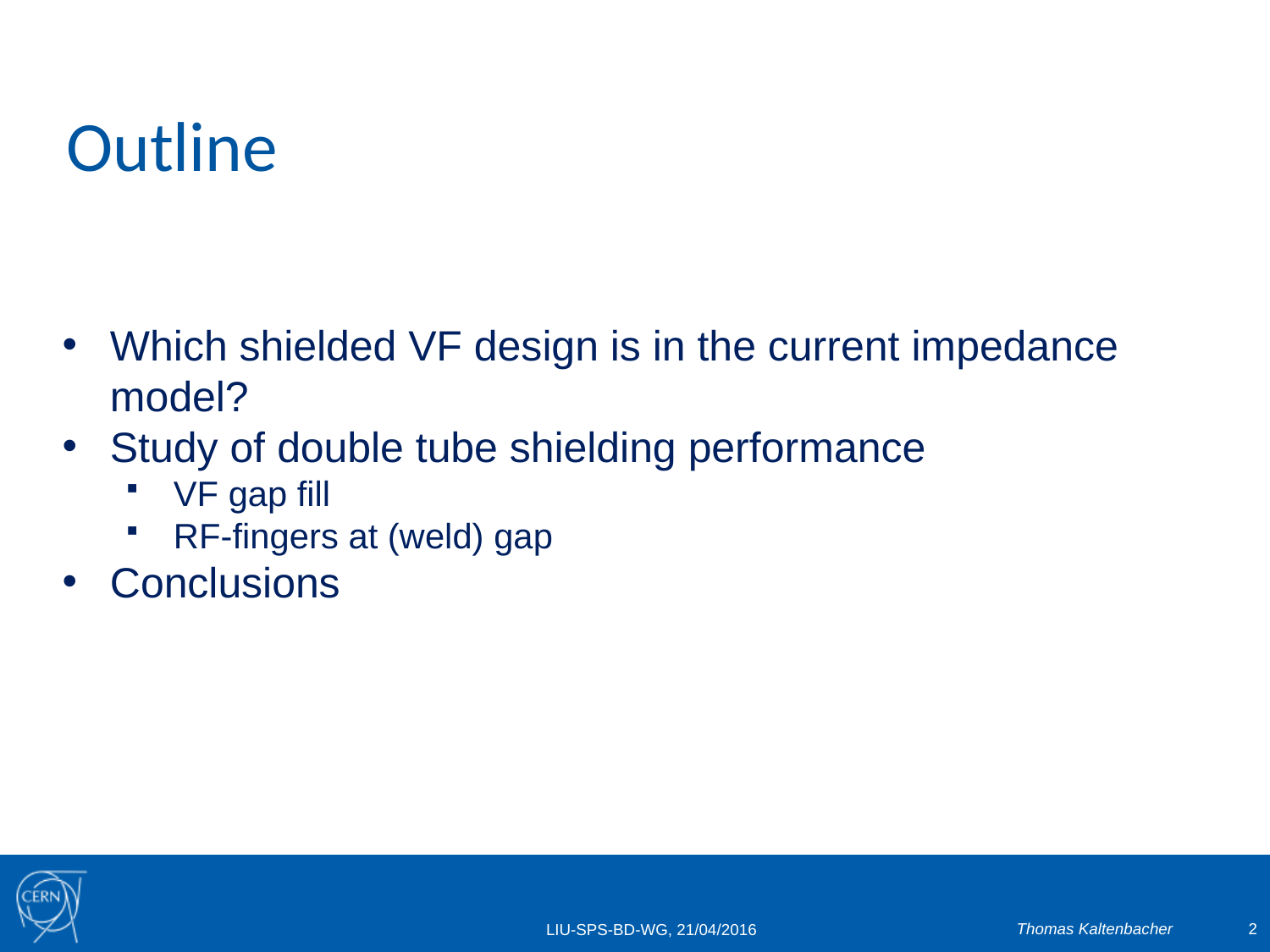

# Outline
Which shielded VF design is in the current impedance model?
Study of double tube shielding performance
VF gap fill
RF-fingers at (weld) gap
Conclusions
Thomas Kaltenbacher
2
LIU-SPS-BD-WG, 21/04/2016